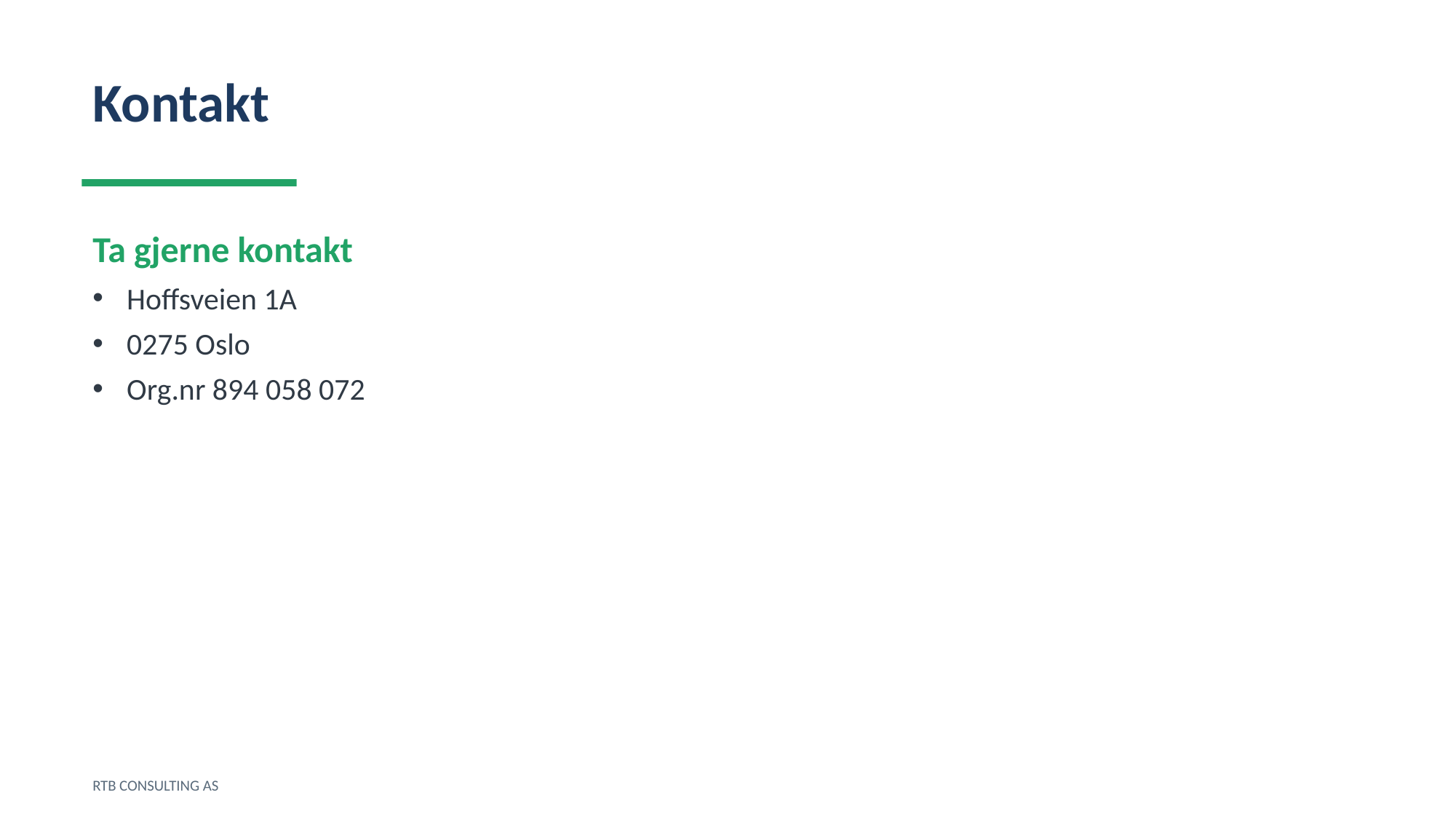

Kontakt

Ta gjerne kontakt
Hoffsveien 1A
0275 Oslo
Org.nr 894 058 072
RTB CONSULTING AS